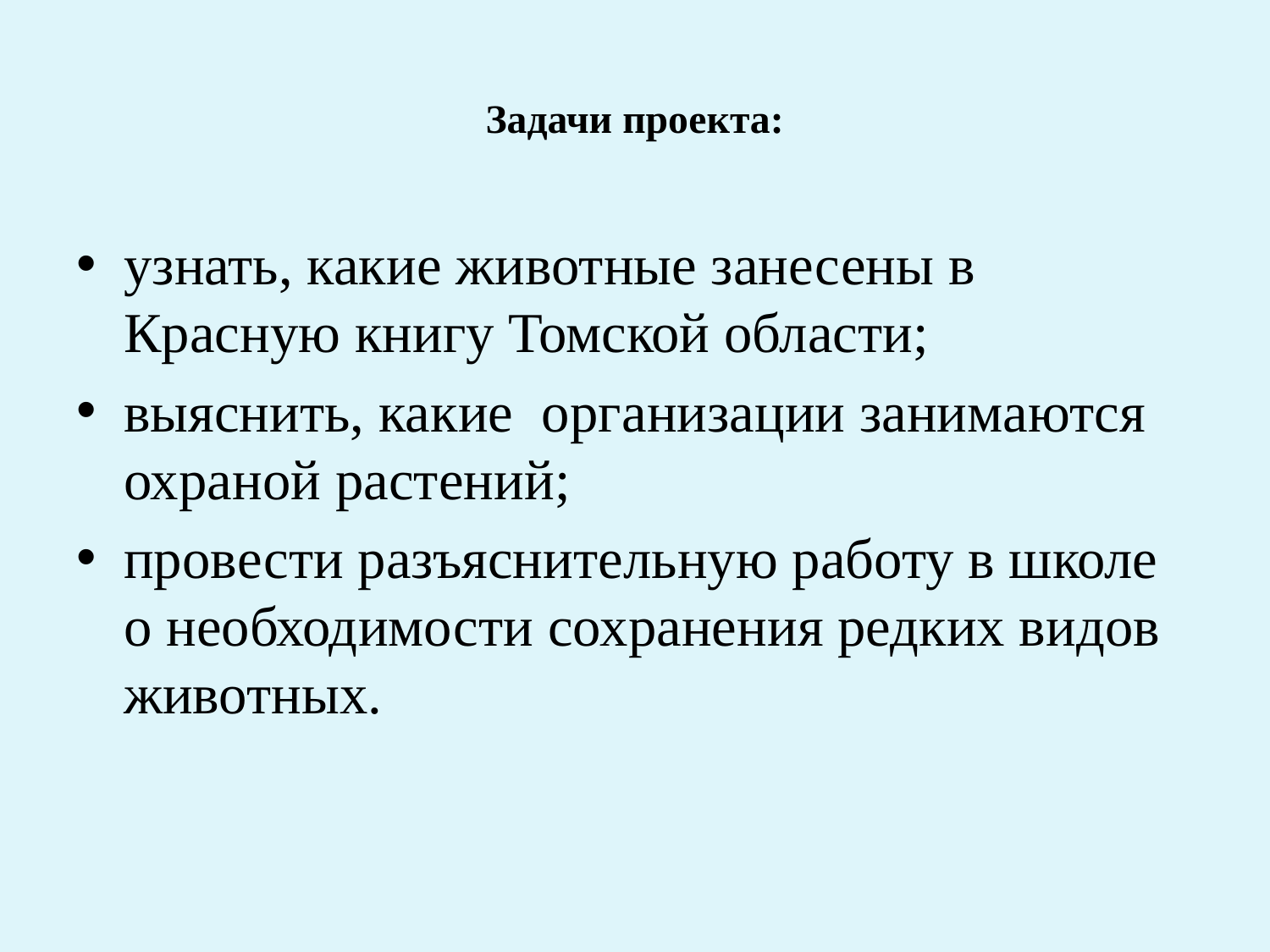

# Задачи проекта:
узнать, какие животные занесены в Красную книгу Томской области;
выяснить, какие  организации занимаются охраной растений;
провести разъяснительную работу в школе о необходимости сохранения редких видов животных.